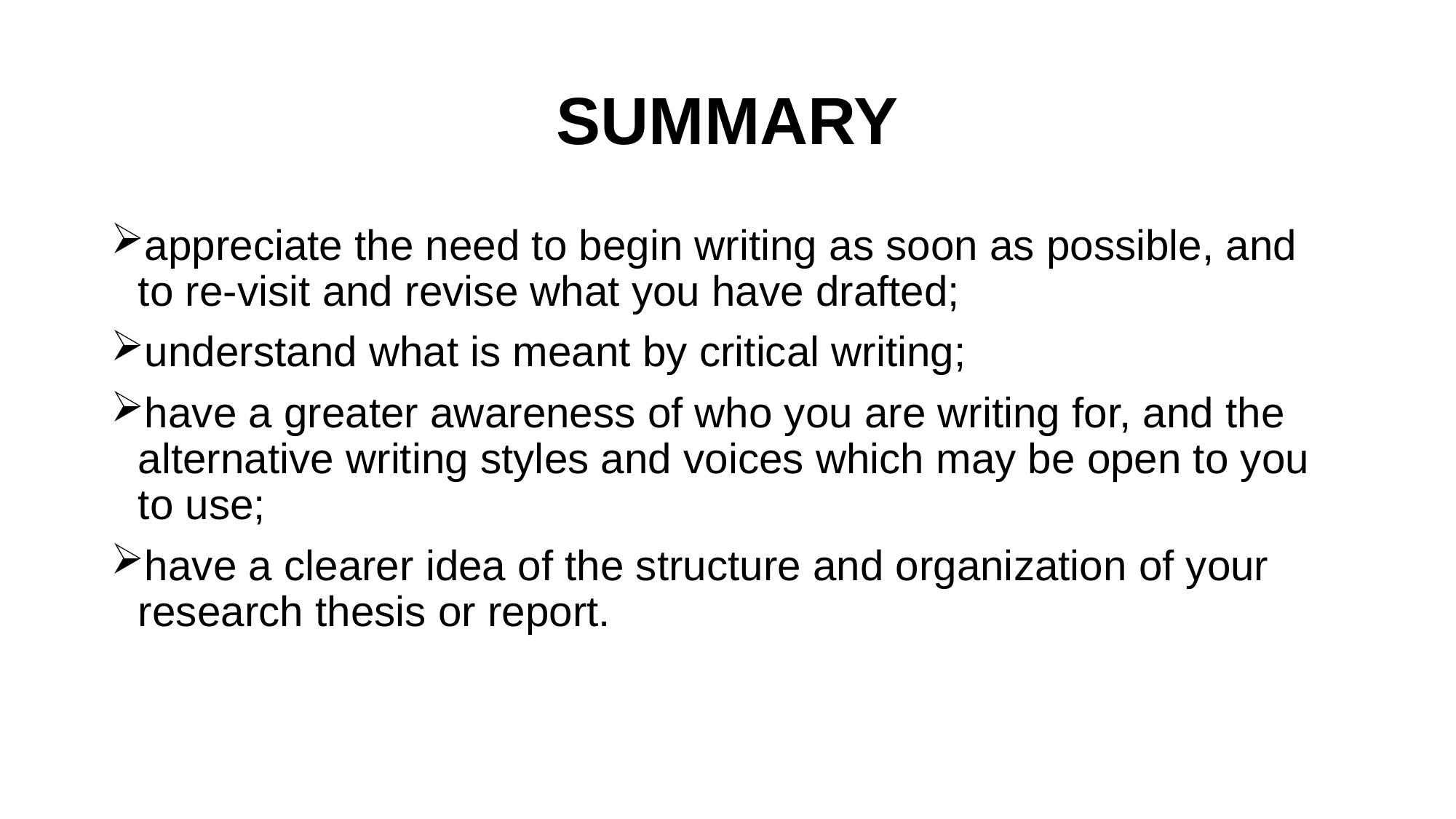

# SUMMARY
appreciate the need to begin writing as soon as possible, and to re-visit and revise what you have drafted;
understand what is meant by critical writing;
have a greater awareness of who you are writing for, and the alternative writing styles and voices which may be open to you to use;
have a clearer idea of the structure and organization of your research thesis or report.